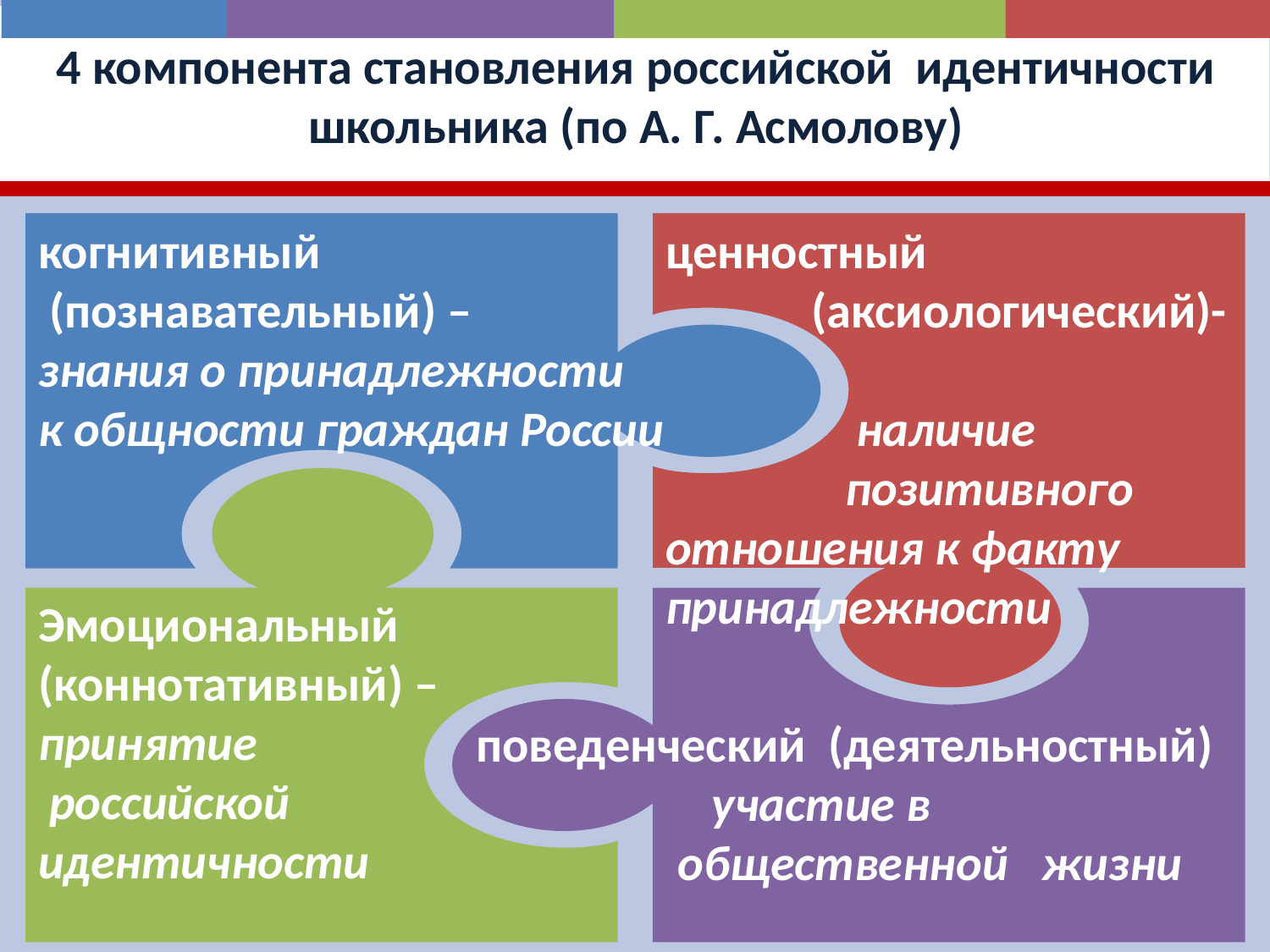

4 компонента становления российской  идентичности школьника (по А. Г. Асмолову)

#

когнитивный
 (познавательный) –
знания о принадлежности
к общности граждан России
ценностный
             (аксиологический)-
                 наличие
                позитивного отношения к факту принадлежности

Эмоциональный (коннотативный) –принятие
 российской
идентичности

 поведенческий  (деятельностный)
                      участие в
                   общественной   жизни